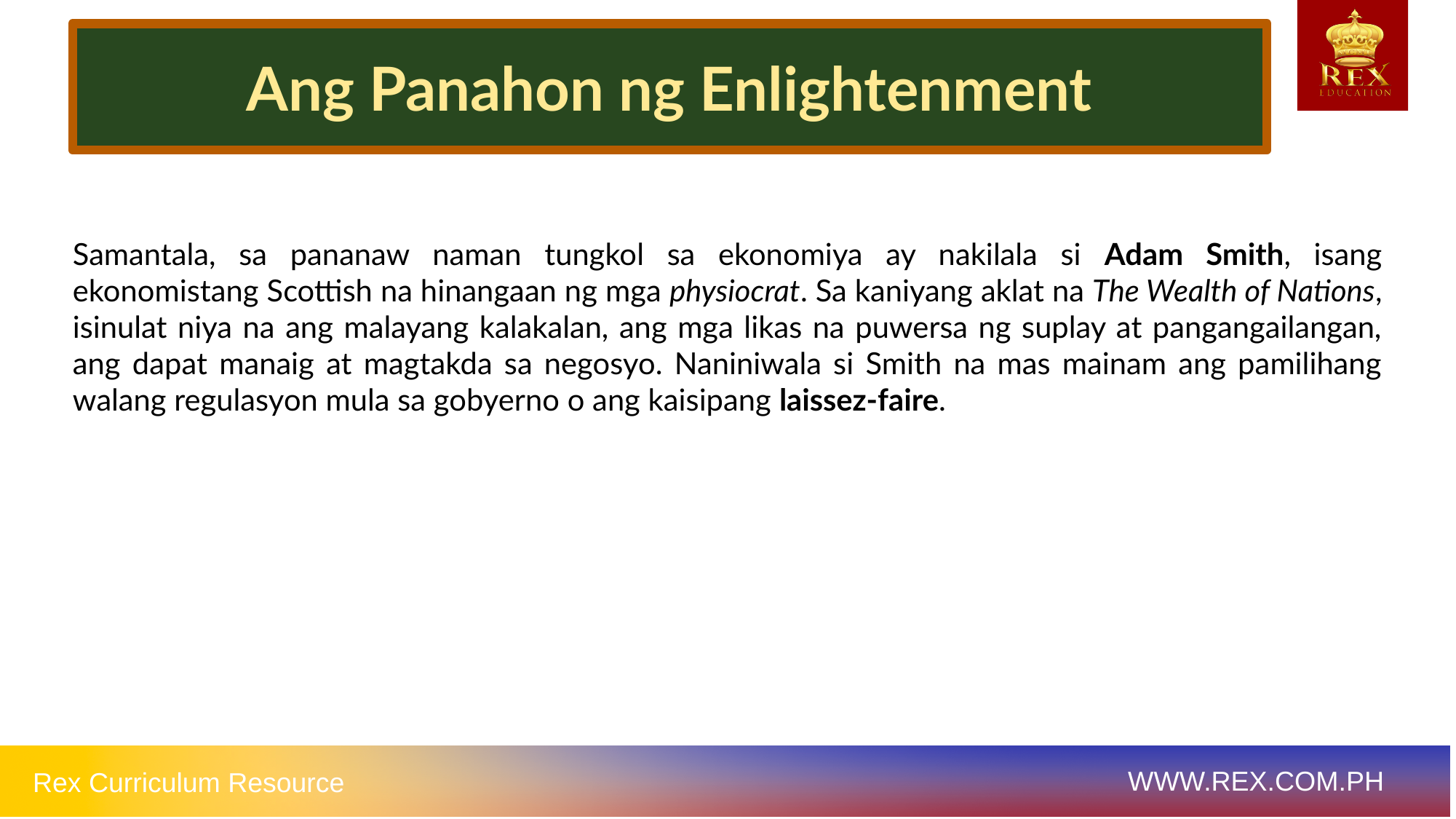

Ang Panahon ng Enlightenment
# Samantala, sa pananaw naman tungkol sa ekonomiya ay nakilala si Adam Smith, isang ekonomistang Scottish na hinangaan ng mga physiocrat. Sa kaniyang aklat na The Wealth of Nations, isinulat niya na ang malayang kalakalan, ang mga likas na puwersa ng suplay at pangangailangan, ang dapat manaig at magtakda sa negosyo. Naniniwala si Smith na mas mainam ang pamilihang walang regulasyon mula sa gobyerno o ang kaisipang laissez-faire.